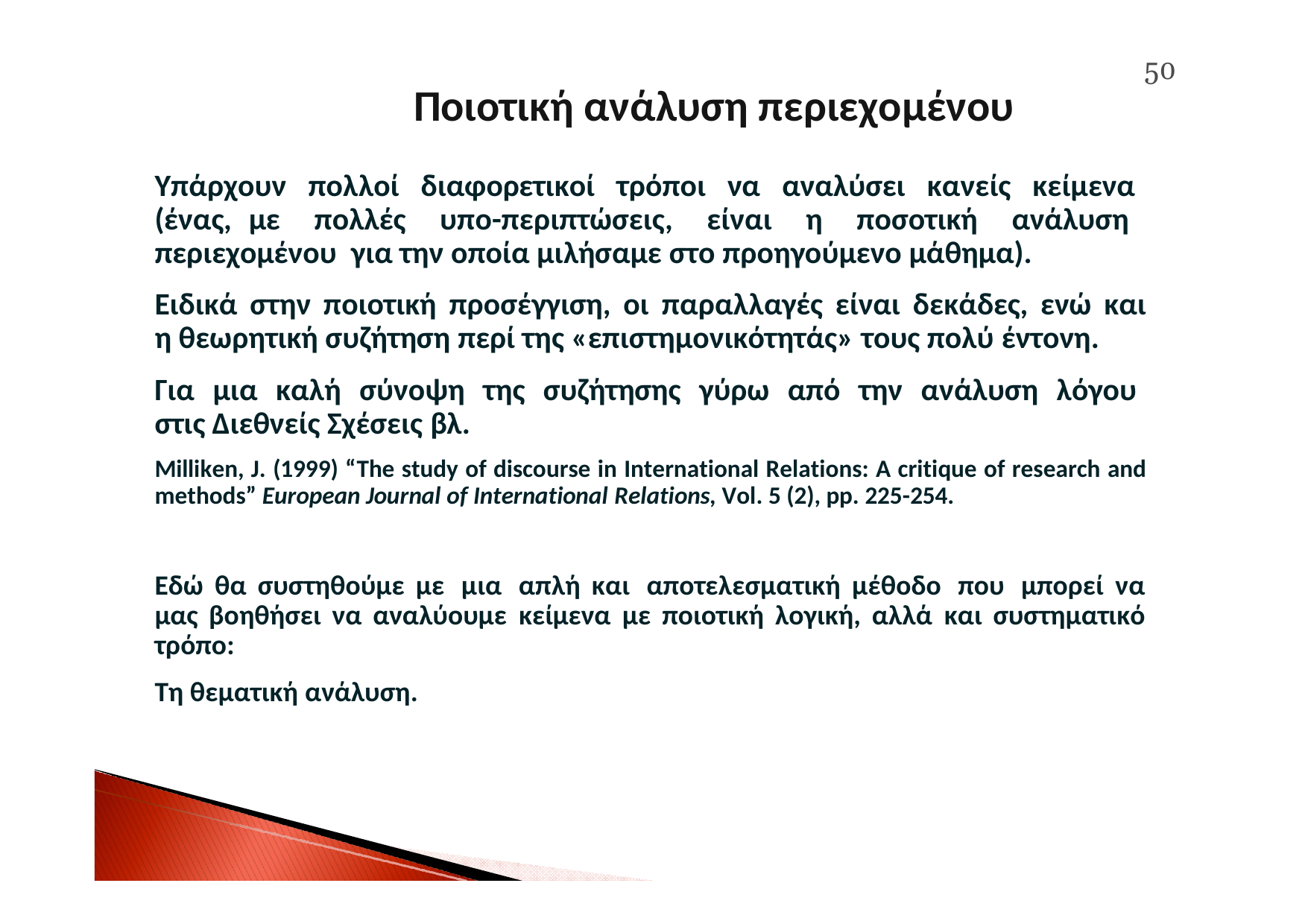

50
# Ποιοτική ανάλυση περιεχομένου
Υπάρχουν  πολλοί  διαφορετικοί  τρόποι  να  αναλύσει  κανείς  κείμενα  (ένας, με  πολλές  υπο-περιπτώσεις,  είναι  η  ποσοτική  ανάλυση  περιεχομένου  για την οποία μιλήσαμε στο προηγούμενο μάθημα).
Ειδικά στην ποιοτική προσέγγιση, οι παραλλαγές είναι δεκάδες, ενώ και η θεωρητική συζήτηση περί της «επιστημονικότητάς» τους πολύ έντονη.
Για  μια  καλή  σύνοψη  της  συζήτησης  γύρω  από  την  ανάλυση  λόγου  στις Διεθνείς Σχέσεις βλ.
Milliken, J. (1999) “The study of discourse in International Relations: A critique of research and methods” European Journal of International Relations, Vol. 5 (2), pp. 225-254.

Εδώ θα συστηθούμε με  μια  απλή και  αποτελεσματική μέθοδο  που  μπορεί να μας βοηθήσει να αναλύουμε κείμενα με ποιοτική λογική, αλλά και συστηματικό τρόπο:
Τη θεματική ανάλυση.